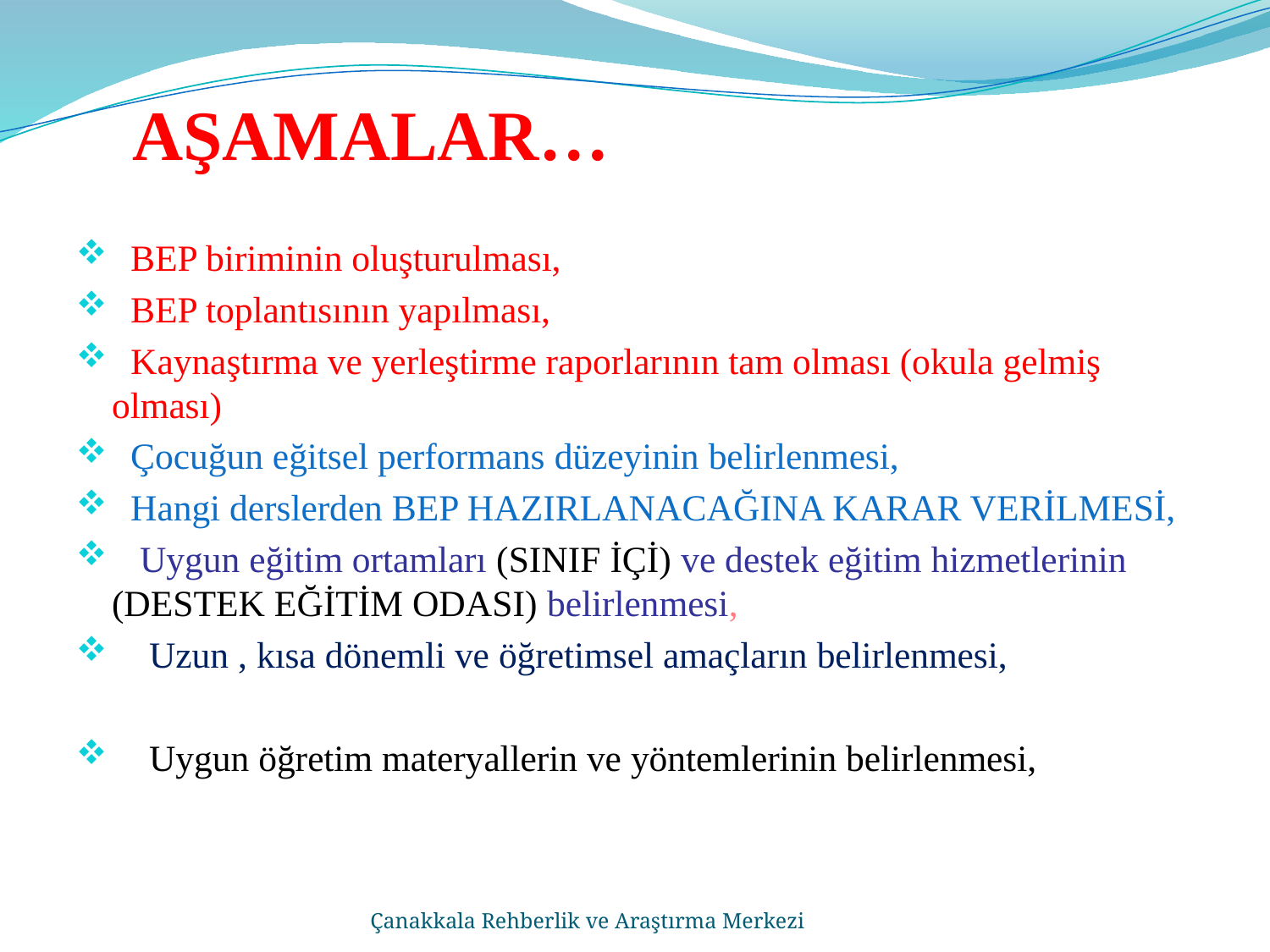

# AŞAMALAR…
  BEP biriminin oluşturulması,
  BEP toplantısının yapılması,
  Kaynaştırma ve yerleştirme raporlarının tam olması (okula gelmiş olması)
  Çocuğun eğitsel performans düzeyinin belirlenmesi,
  Hangi derslerden BEP HAZIRLANACAĞINA KARAR VERİLMESİ,
   Uygun eğitim ortamları (SINIF İÇİ) ve destek eğitim hizmetlerinin (DESTEK EĞİTİM ODASI) belirlenmesi,
    Uzun , kısa dönemli ve öğretimsel amaçların belirlenmesi,

    Uygun öğretim materyallerin ve yöntemlerinin belirlenmesi,

Çanakkala Rehberlik ve Araştırma Merkezi